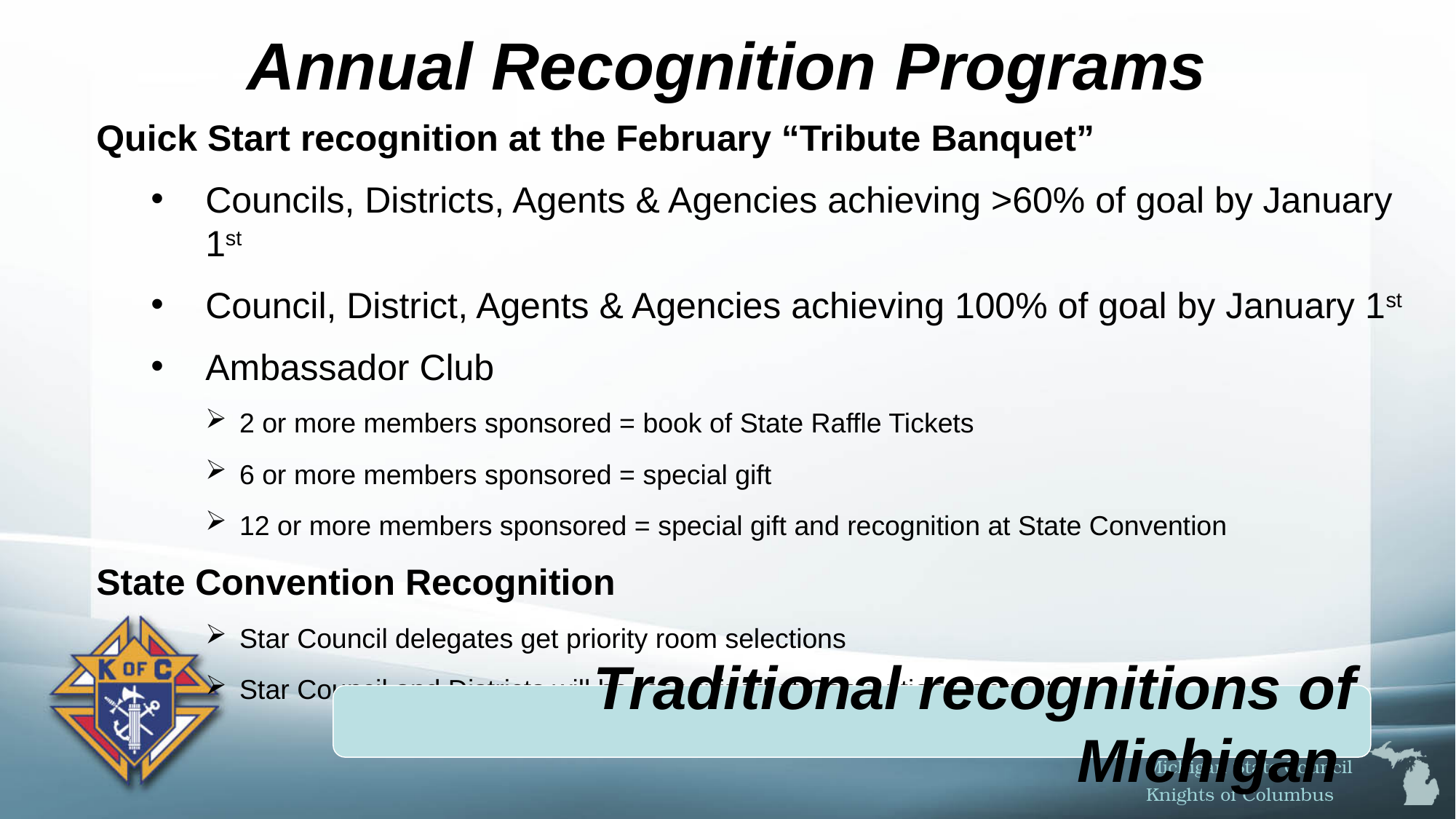

# Annual Recognition Programs
Quick Start recognition at the February “Tribute Banquet”
Councils, Districts, Agents & Agencies achieving >60% of goal by January 1st
Council, District, Agents & Agencies achieving 100% of goal by January 1st
Ambassador Club
2 or more members sponsored = book of State Raffle Tickets
6 or more members sponsored = special gift
12 or more members sponsored = special gift and recognition at State Convention
State Convention Recognition
Star Council delegates get priority room selections
Star Council and Districts will be recognized at Convention Banquet
Traditional recognitions of Michigan